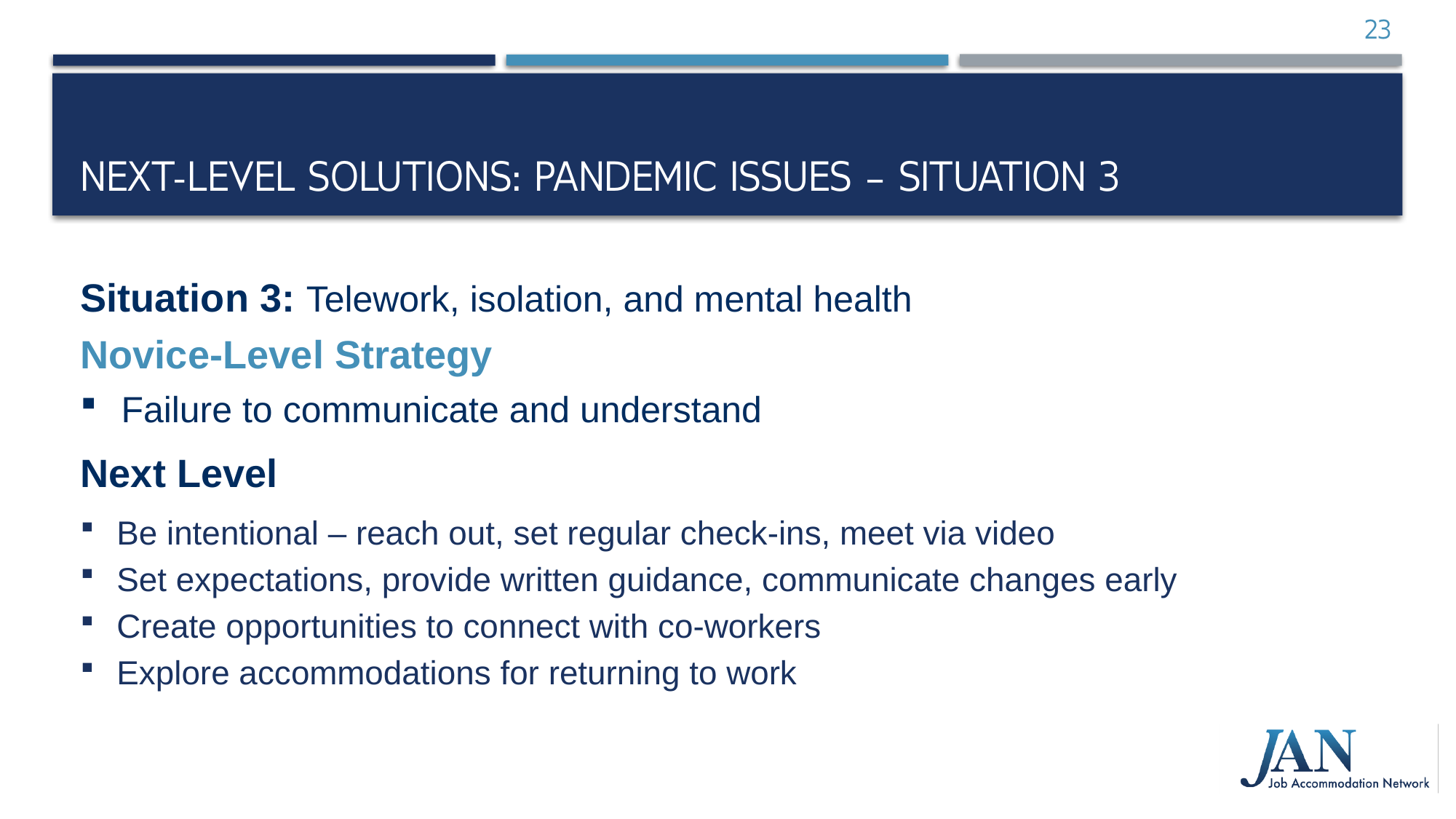

23
# Next-Level Solutions: Pandemic Issues – Situation 3
Situation 3: Telework, isolation, and mental health
Novice-Level Strategy
Failure to communicate and understand
Next Level
Be intentional – reach out, set regular check-ins, meet via video
Set expectations, provide written guidance, communicate changes early
Create opportunities to connect with co-workers
Explore accommodations for returning to work